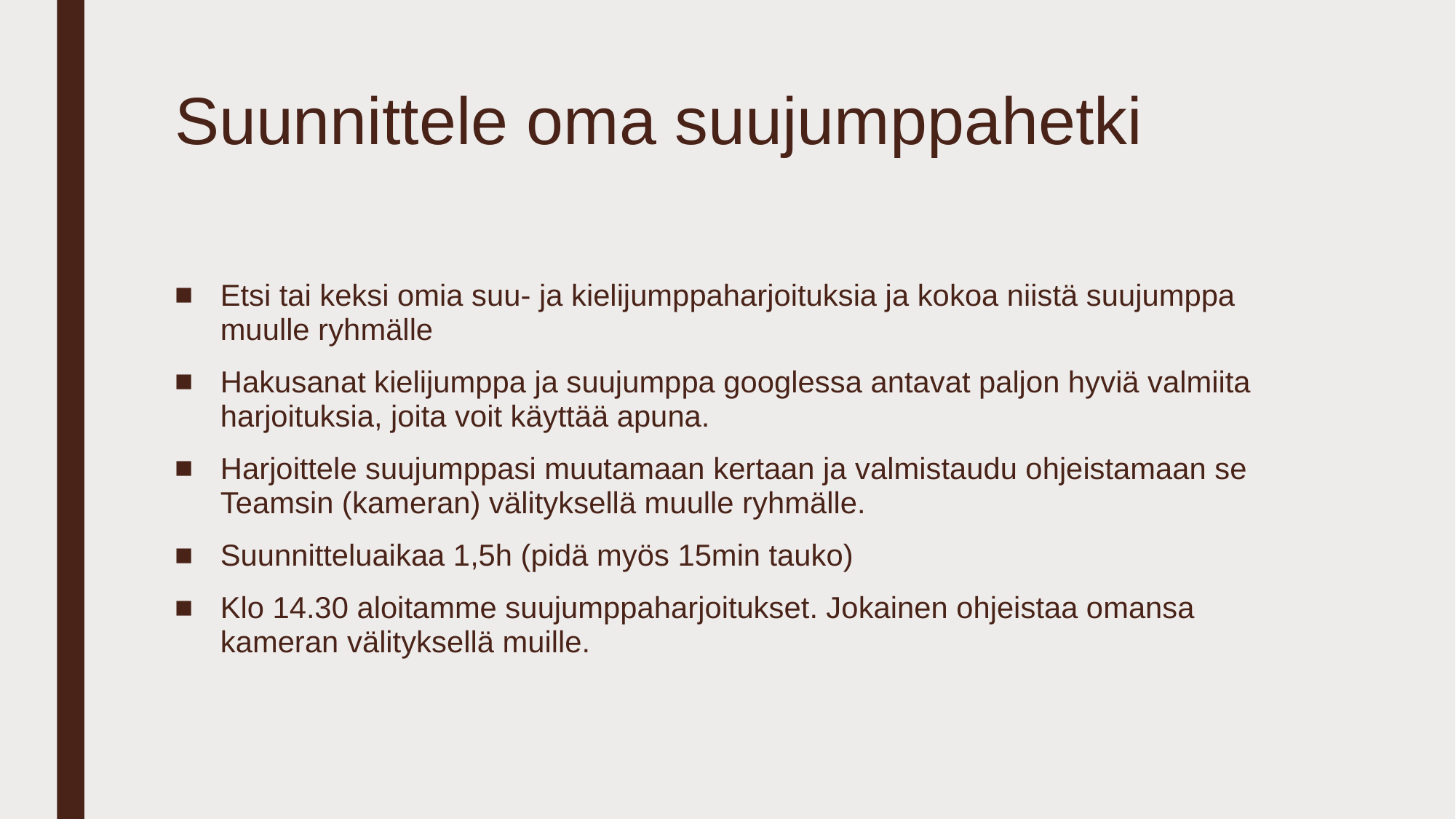

# Suunnittele oma suujumppahetki
Etsi tai keksi omia suu- ja kielijumppaharjoituksia ja kokoa niistä suujumppa muulle ryhmälle
Hakusanat kielijumppa ja suujumppa googlessa antavat paljon hyviä valmiita harjoituksia, joita voit käyttää apuna.
Harjoittele suujumppasi muutamaan kertaan ja valmistaudu ohjeistamaan se Teamsin (kameran) välityksellä muulle ryhmälle.
Suunnitteluaikaa 1,5h (pidä myös 15min tauko)
Klo 14.30 aloitamme suujumppaharjoitukset. Jokainen ohjeistaa omansa kameran välityksellä muille.